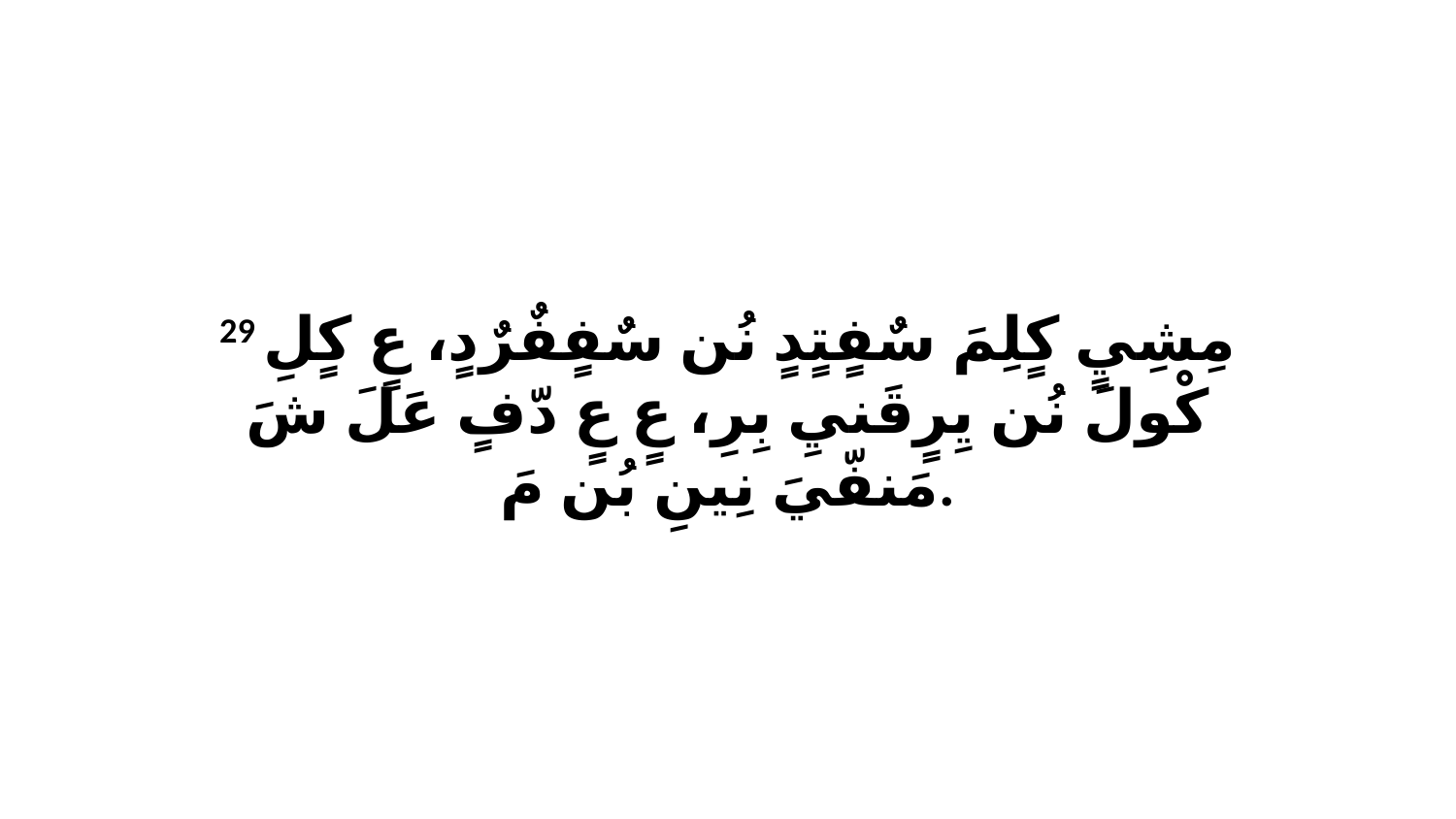

29 مِشِيٍ كٍلِمَ سٌفٍتٍدٍ نُن سٌفٍفٌرٌدٍ، عٍ كٍلِ كْولَ نُن يِرٍقَنيِ بِرِ، عٍ عٍ دّفٍ عَلَ شَ مَنفّيَ نِينِ بُن مَ.